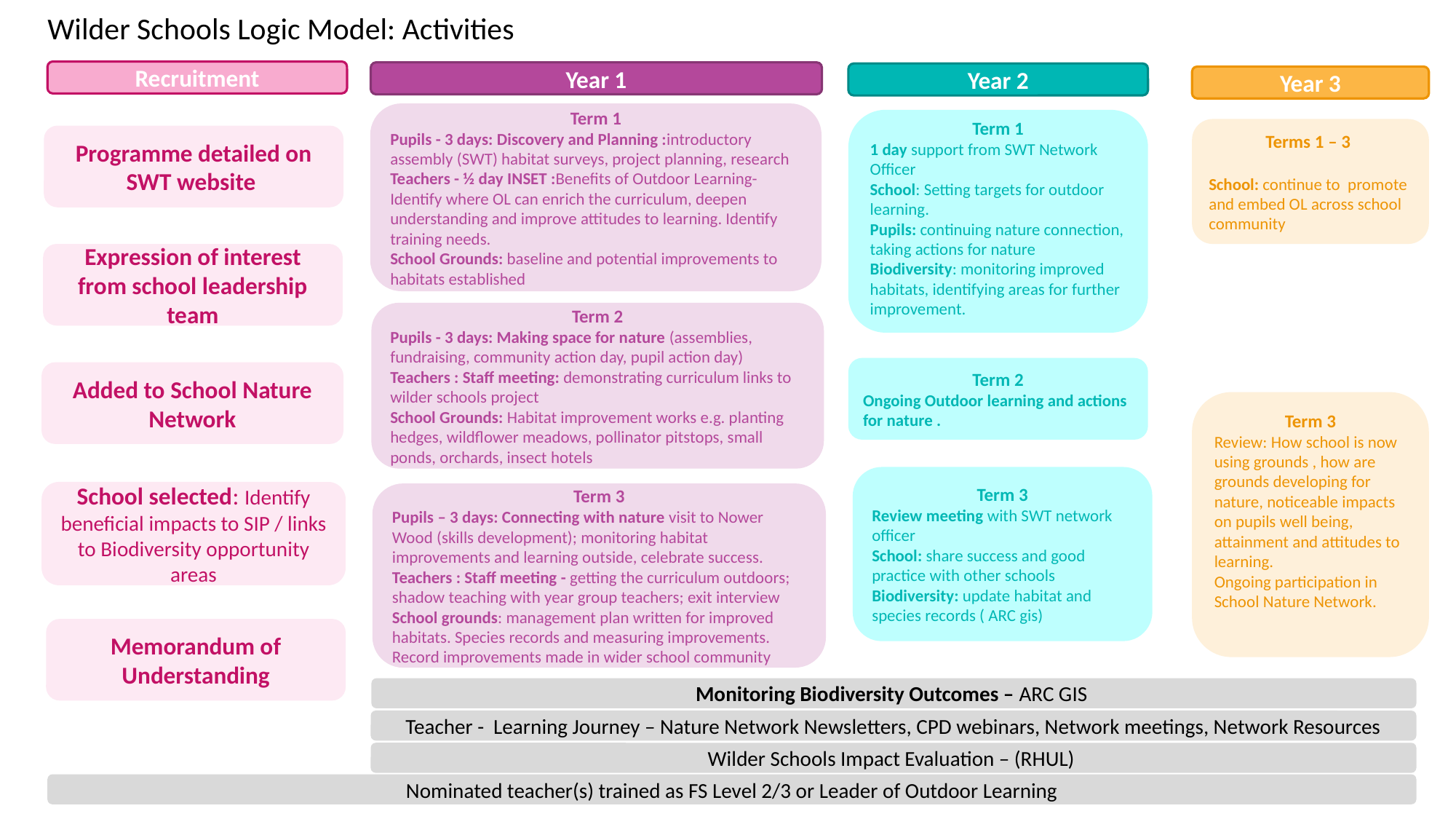

Wilder Schools Logic Model: Activities
Recruitment
Year 1
Year 2
Year 3
Term 1
Pupils - 3 days: Discovery and Planning :introductory assembly (SWT) habitat surveys, project planning, research
Teachers - ½ day INSET :Benefits of Outdoor Learning-  Identify where OL can enrich the curriculum, deepen understanding and improve attitudes to learning. Identify training needs.
School Grounds: baseline and potential improvements to habitats established

Term 1
1 day support from SWT Network Officer
School: Setting targets for outdoor learning.
Pupils: continuing nature connection, taking actions for nature
Biodiversity: monitoring improved habitats, identifying areas for further improvement.

Terms 1 – 3

School: continue to  promote and embed OL across school community

Programme detailed on SWT website

Expression of interest from school leadership team
Term 2
Pupils - 3 days: Making space for nature (assemblies, fundraising, community action day, pupil action day)
Teachers : Staff meeting: demonstrating curriculum links to wilder schools project
School Grounds: Habitat improvement works e.g. planting hedges, wildflower meadows, pollinator pitstops, small ponds, orchards, insect hotels
Term 2
Ongoing Outdoor learning and actions for nature .
Added to School Nature Network
Term 3
Review: How school is now using grounds , how are grounds developing for nature, noticeable impacts on pupils well being, attainment and attitudes to learning.
Ongoing participation in School Nature Network.

Term 3
Review meeting with SWT network officer
School: share success and good practice with other schools
Biodiversity: update habitat and species records ( ARC gis)
School selected: Identify beneficial impacts to SIP / links to Biodiversity opportunity areas
Term 3
Pupils – 3 days: Connecting with nature visit to Nower Wood (skills development); monitoring habitat improvements and learning outside, celebrate success.
Teachers : Staff meeting - getting the curriculum outdoors; shadow teaching with year group teachers; exit interview
School grounds: management plan written for improved habitats. Species records and measuring improvements. Record improvements made in wider school community
Memorandum of Understanding
Monitoring Biodiversity Outcomes – ARC GIS
Teacher -  Learning Journey – Nature Network Newsletters, CPD webinars, Network meetings, Network Resources
Wilder Schools Impact Evaluation – (RHUL)
Nominated teacher(s) trained as FS Level 2/3 or Leader of Outdoor Learning